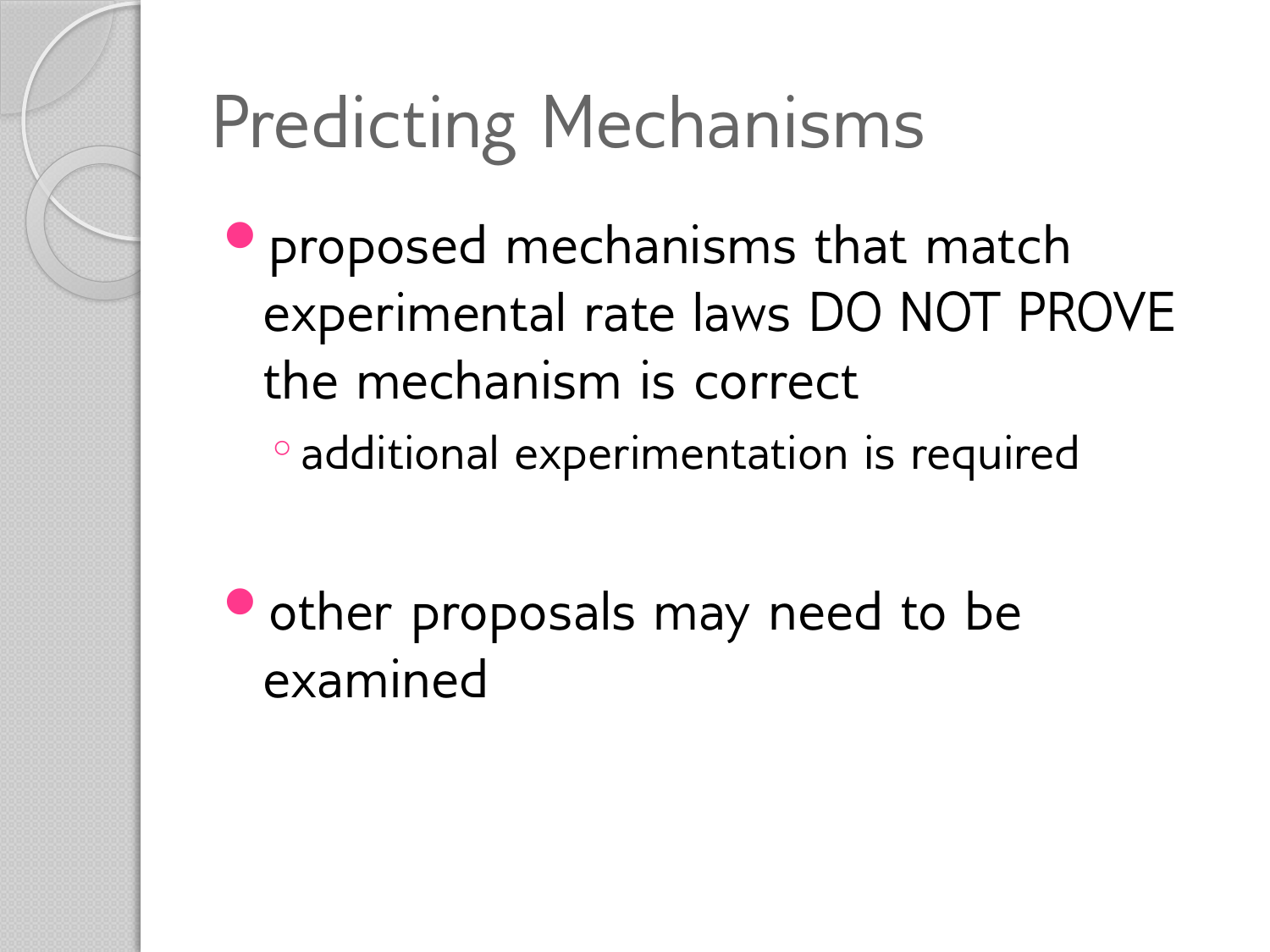

# Predicting Mechanisms
proposed mechanisms that match experimental rate laws DO NOT PROVE the mechanism is correct
additional experimentation is required

other proposals may need to be examined